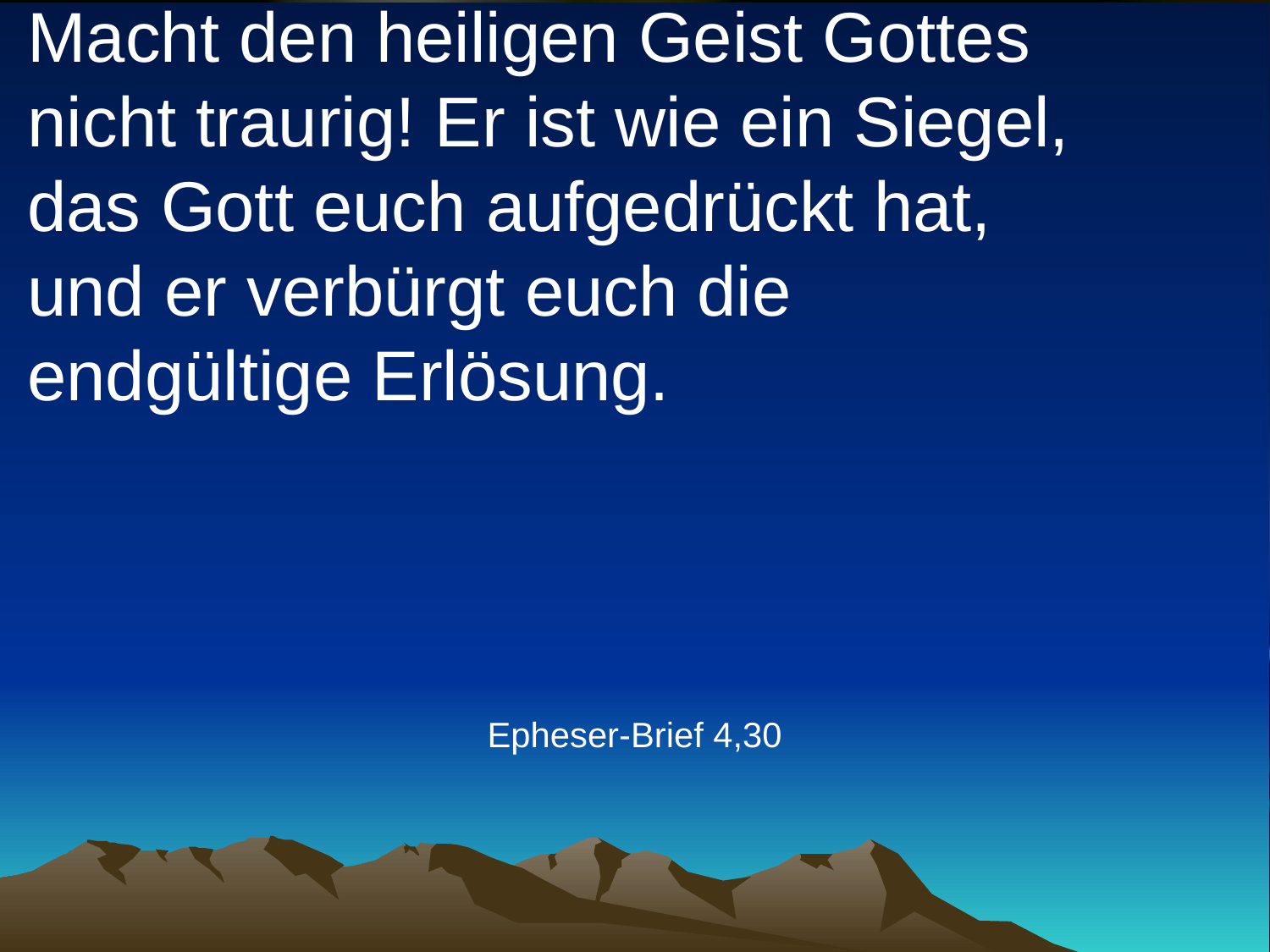

# Macht den heiligen Geist Gottes nicht traurig! Er ist wie ein Siegel, das Gott euch aufgedrückt hat, und er verbürgt euch die endgültige Erlösung.
Epheser-Brief 4,30